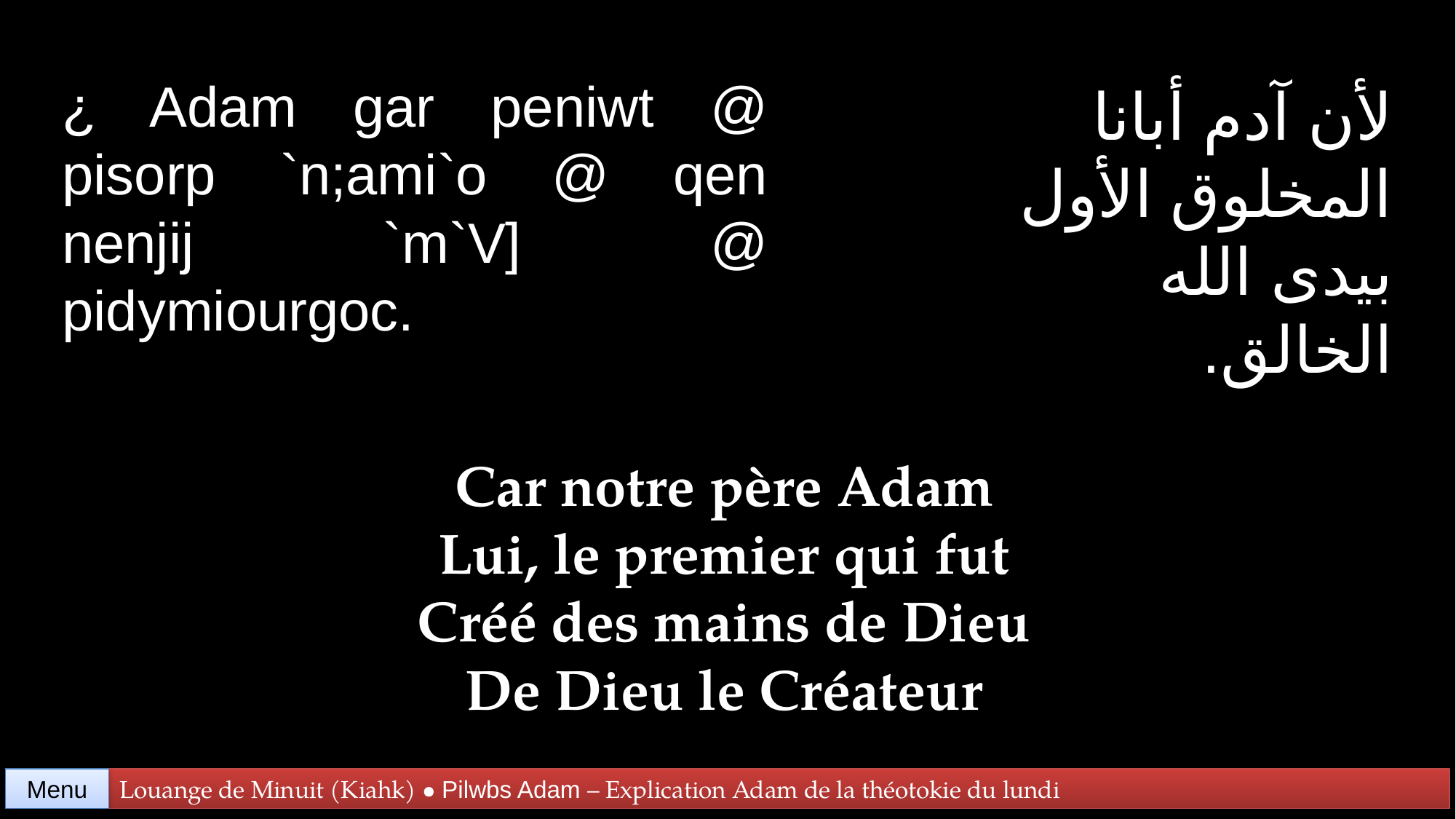

¿ Adam gar peniwt @ pisorp `n;ami`o @ qen nenjij `m`V] @ pidymiourgoc.
لأن آدم أبانا
المخلوق الأول
بيدى الله
الخالق.
Car notre père Adam
Lui, le premier qui fut
Créé des mains de Dieu
De Dieu le Créateur
Menu
Louange de Minuit (Kiahk) • Pilwbs Adam – Explication Adam de la théotokie du lundi